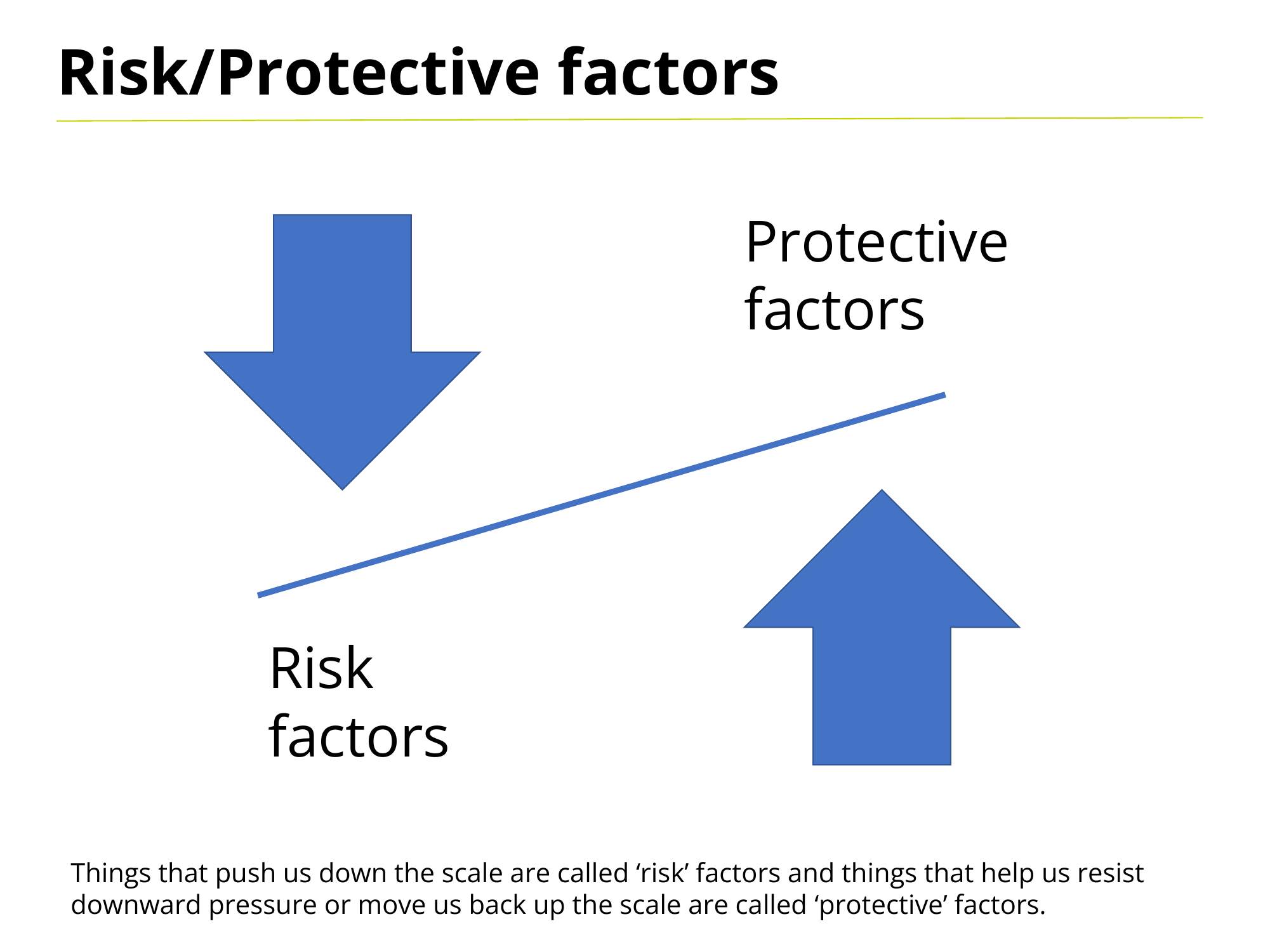

Risk/Protective factors

Protective factors

Risk factors
Things that push us down the scale are called ‘risk’ factors and things that help us resist downward pressure or move us back up the scale are called ‘protective’ factors.